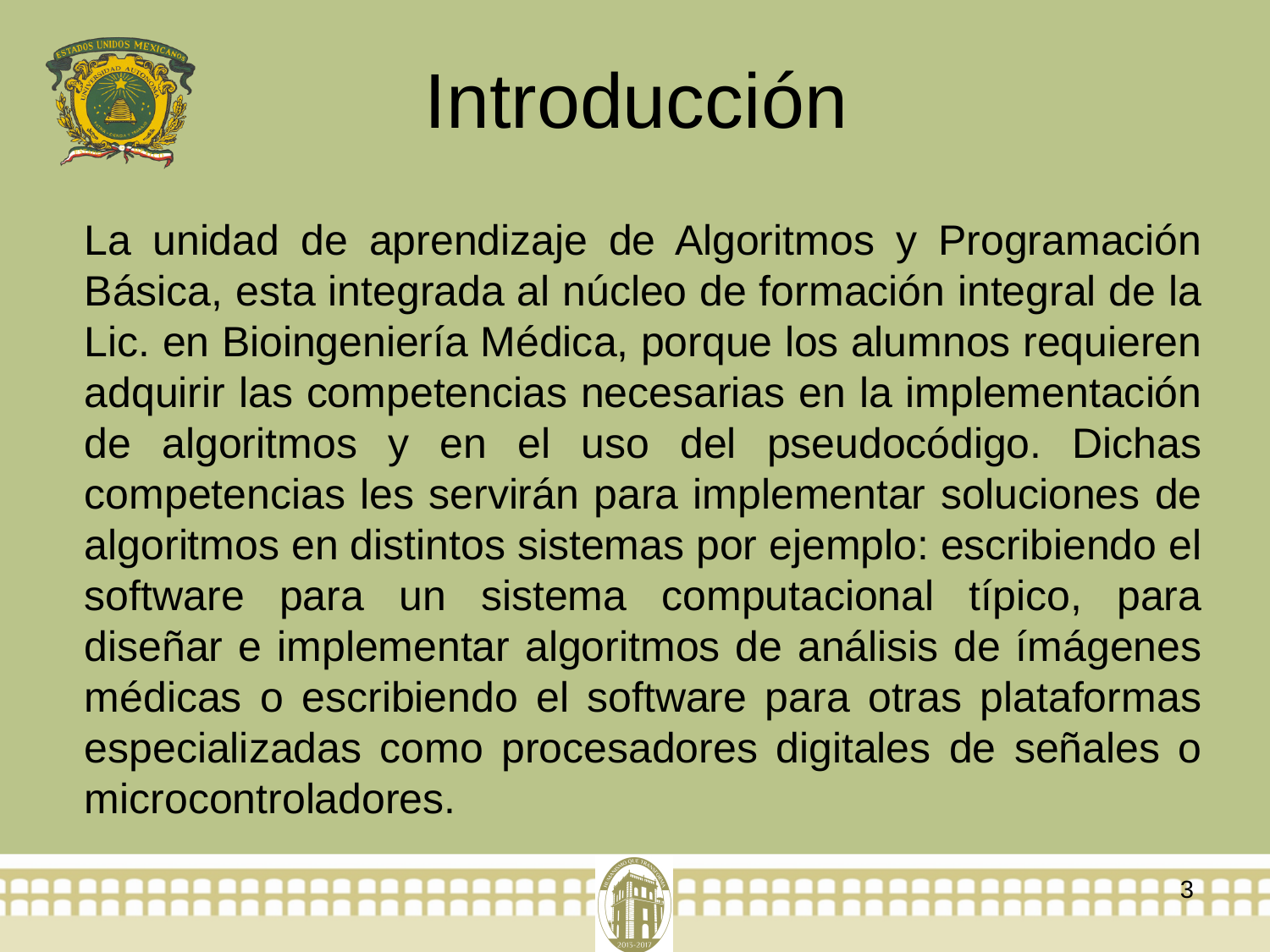

# Introducción
La unidad de aprendizaje de Algoritmos y Programación Básica, esta integrada al núcleo de formación integral de la Lic. en Bioingeniería Médica, porque los alumnos requieren adquirir las competencias necesarias en la implementación de algoritmos y en el uso del pseudocódigo. Dichas competencias les servirán para implementar soluciones de algoritmos en distintos sistemas por ejemplo: escribiendo el software para un sistema computacional típico, para diseñar e implementar algoritmos de análisis de ímágenes médicas o escribiendo el software para otras plataformas especializadas como procesadores digitales de señales o microcontroladores.

3